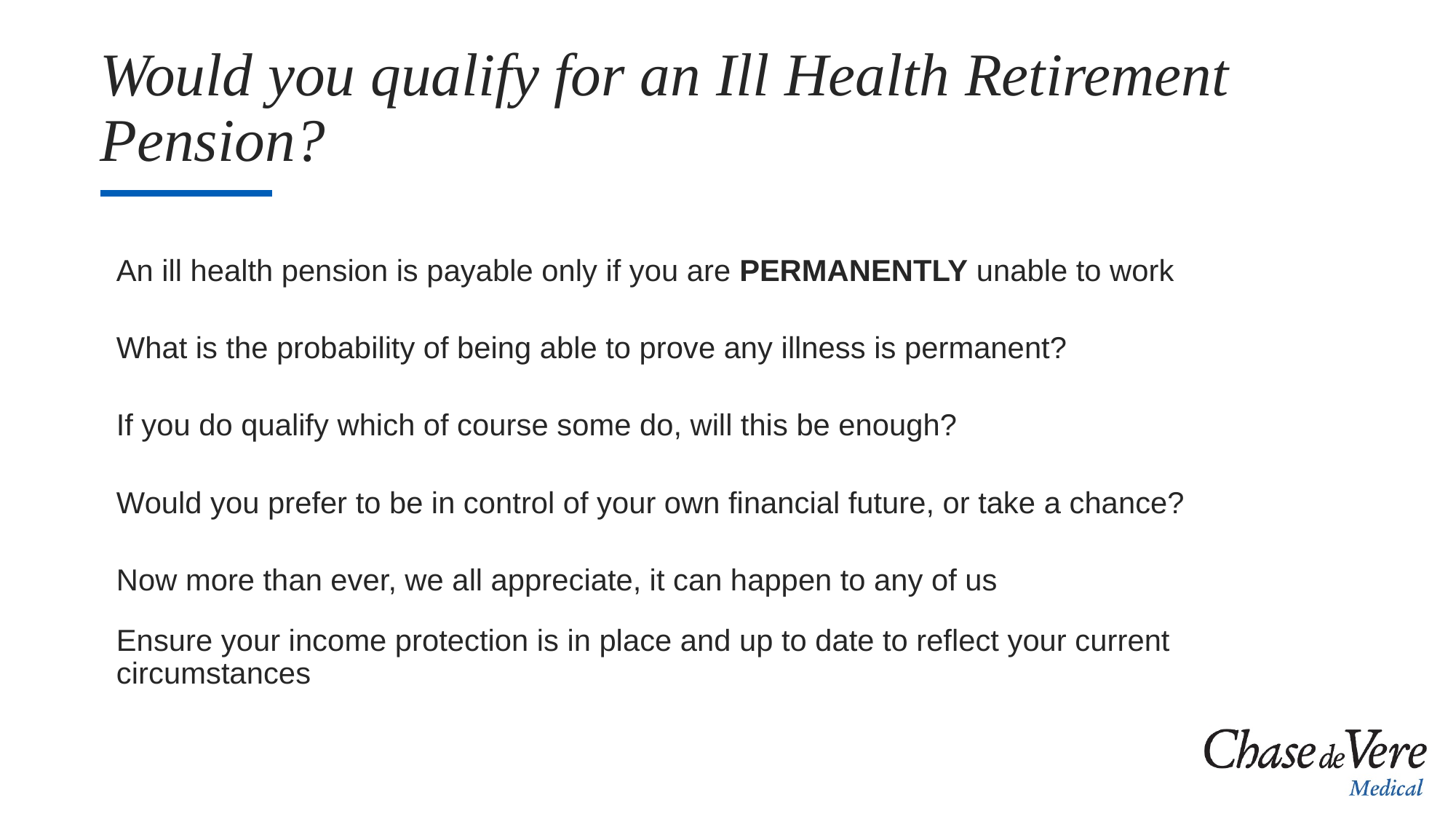

# Would you qualify for an Ill Health Retirement Pension?
An ill health pension is payable only if you are PERMANENTLY unable to work
What is the probability of being able to prove any illness is permanent?
If you do qualify which of course some do, will this be enough?
Would you prefer to be in control of your own financial future, or take a chance?
Now more than ever, we all appreciate, it can happen to any of us
Ensure your income protection is in place and up to date to reflect your current circumstances